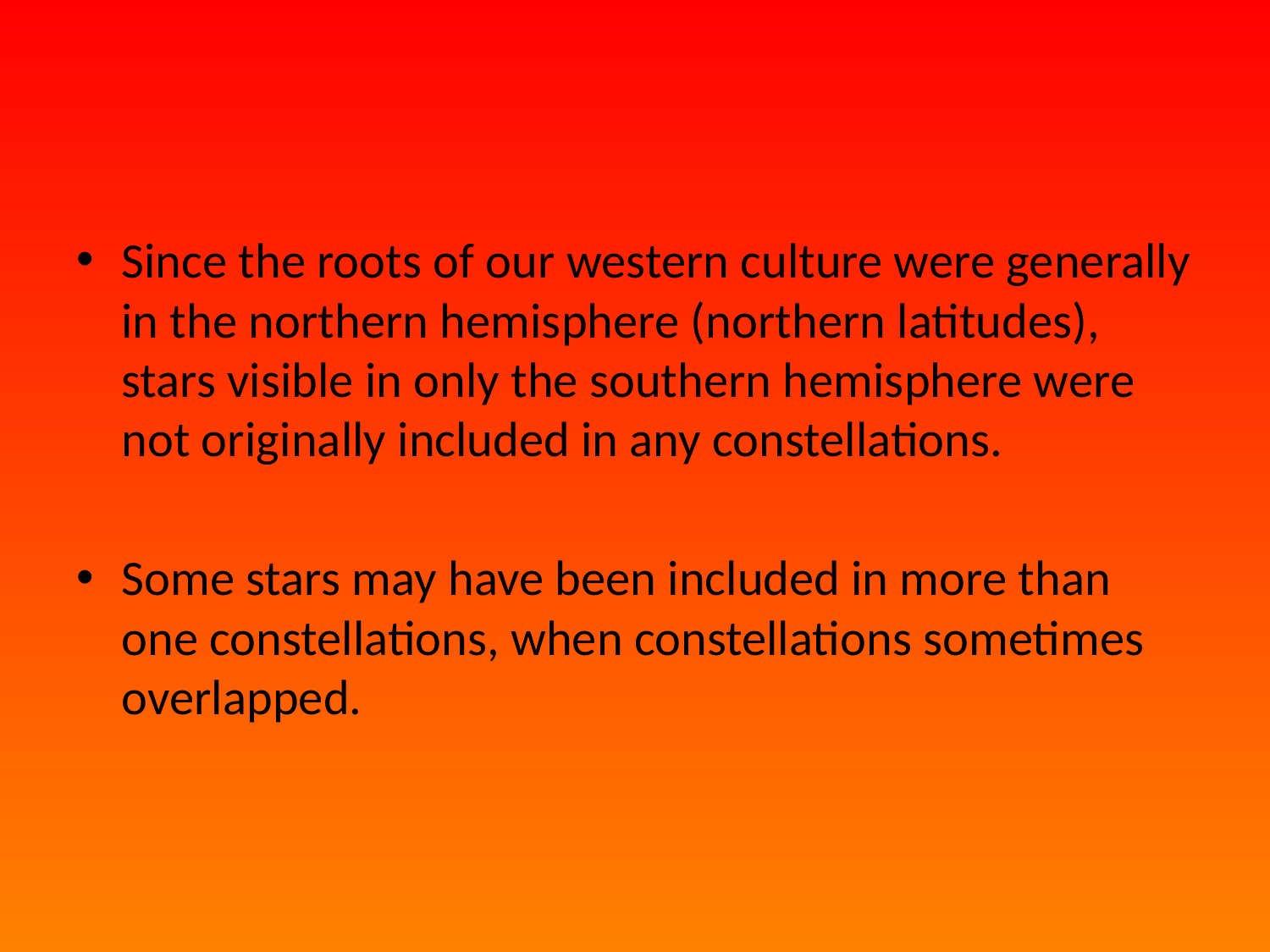

#
Since the roots of our western culture were generally in the northern hemisphere (northern latitudes), stars visible in only the southern hemisphere were not originally included in any constellations.

Some stars may have been included in more than one constellations, when constellations sometimes overlapped.